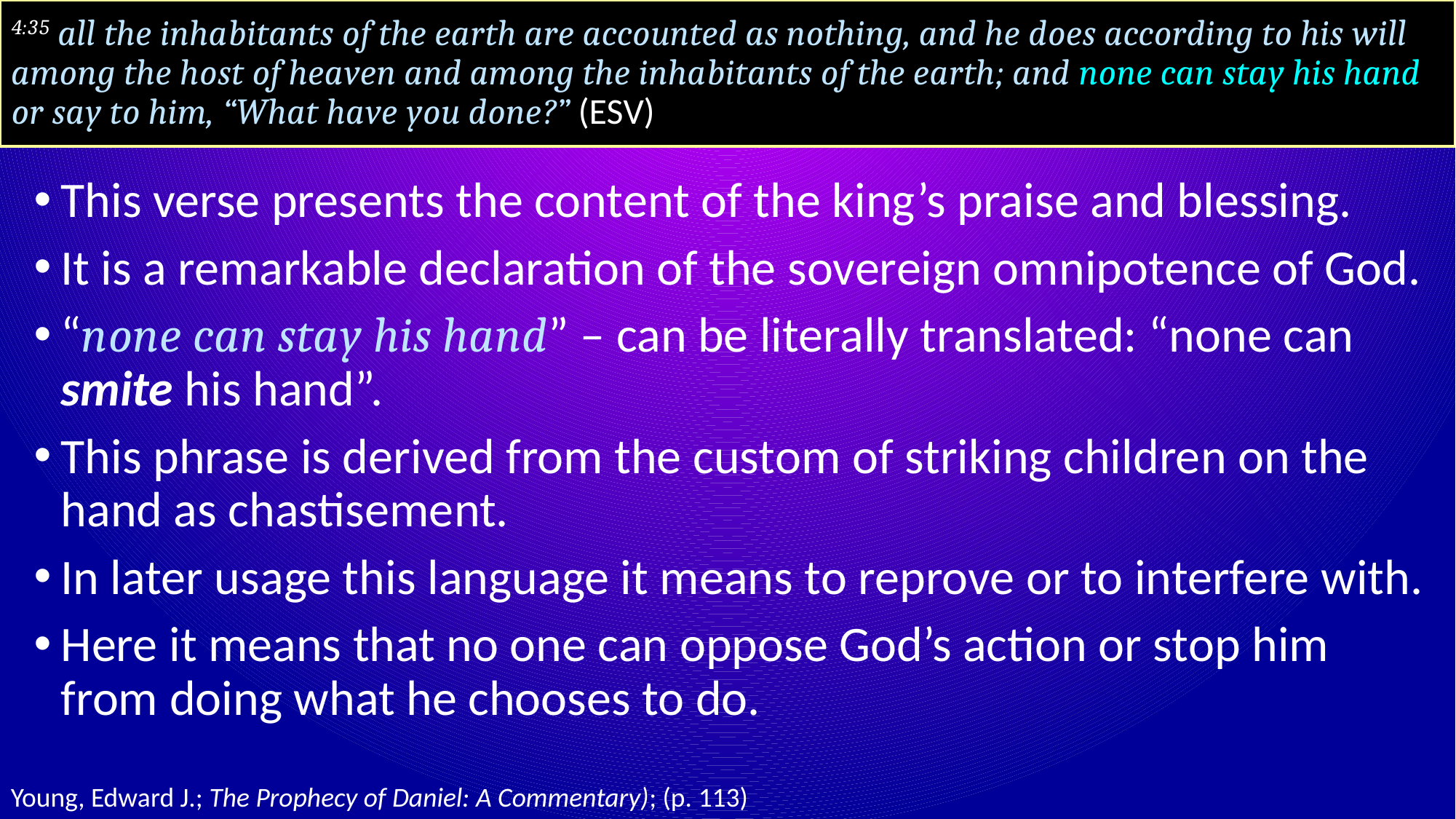

# 4:35 all the inhabitants of the earth are accounted as nothing, and he does according to his will among the host of heaven and among the inhabitants of the earth; and none can stay his hand or say to him, “What have you done?” (ESV)
This verse presents the content of the king’s praise and blessing.
It is a remarkable declaration of the sovereign omnipotence of God.
“none can stay his hand” – can be literally translated: “none can smite his hand”.
This phrase is derived from the custom of striking children on the hand as chastisement.
In later usage this language it means to reprove or to interfere with.
Here it means that no one can oppose God’s action or stop him from doing what he chooses to do.
Young, Edward J.; The Prophecy of Daniel: A Commentary); (p. 113)